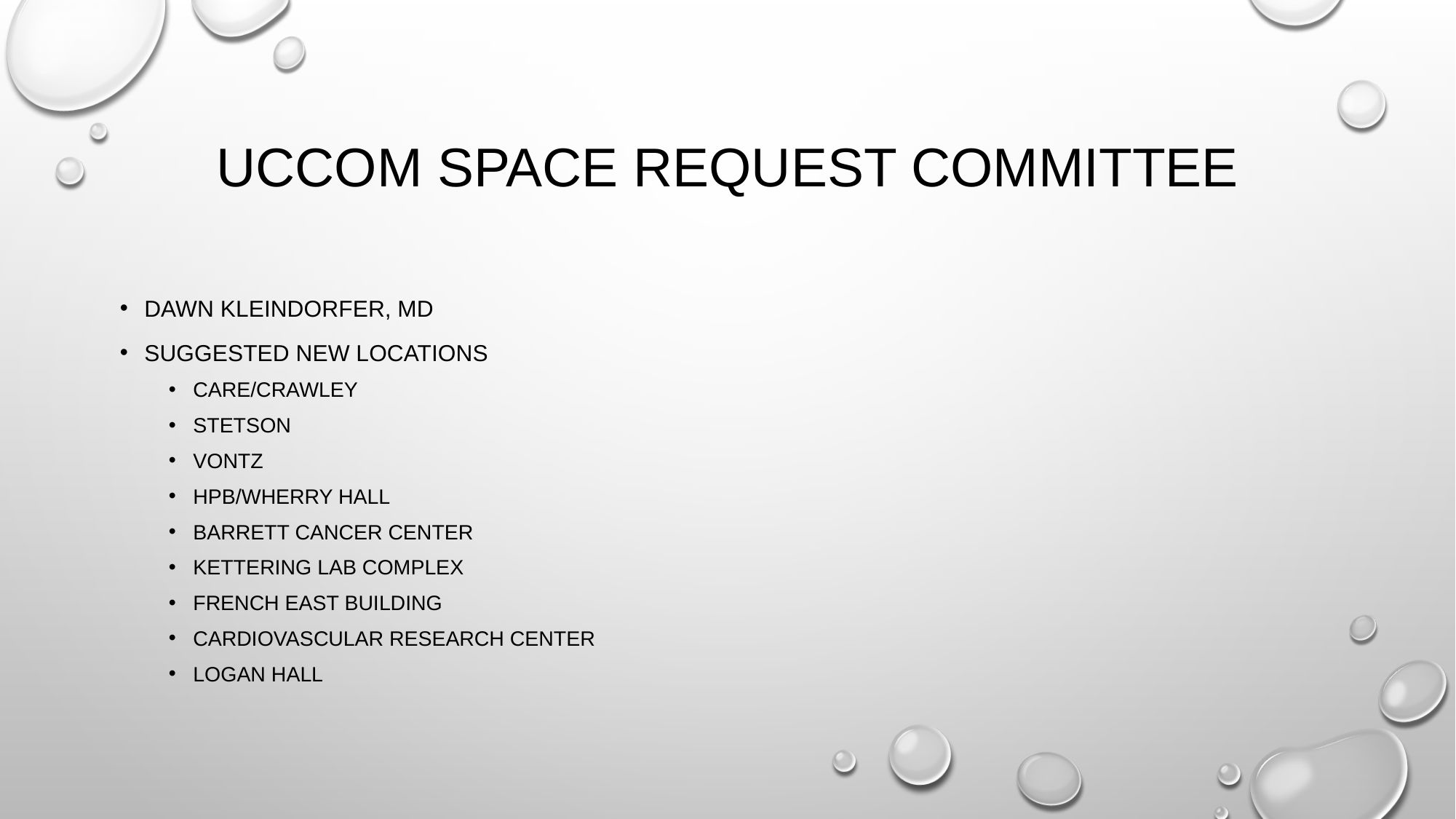

# uccom space request committee
Dawn Kleindorfer, md
Suggested new locations
CARE/Crawley
Stetson
Vontz
HPB/Wherry Hall
Barrett Cancer Center
Kettering Lab Complex
French East Building
Cardiovascular Research Center
Logan Hall